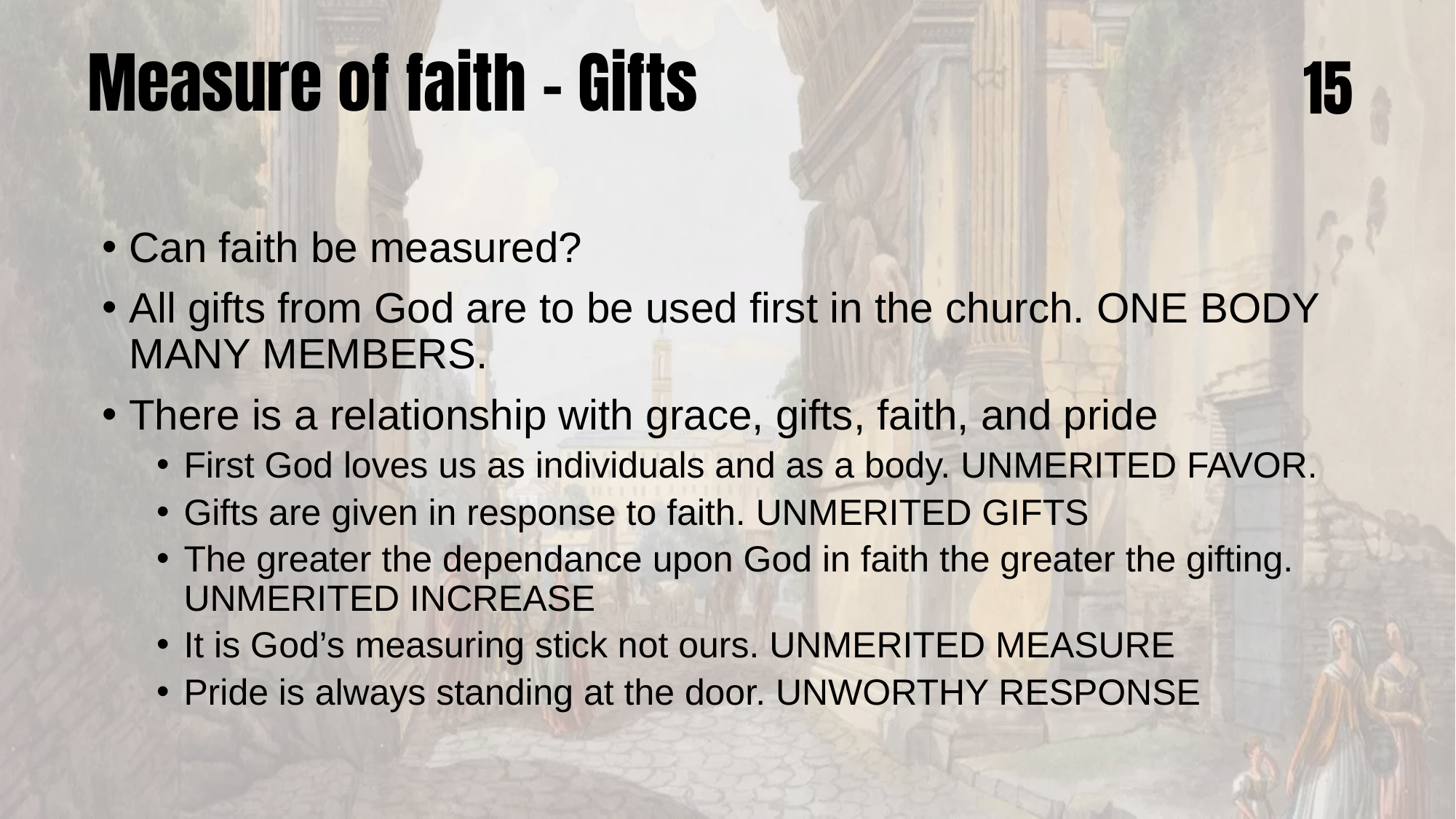

# Measure of faith - Gifts
15
Can faith be measured?
All gifts from God are to be used first in the church. ONE BODY MANY MEMBERS.
There is a relationship with grace, gifts, faith, and pride
First God loves us as individuals and as a body. UNMERITED FAVOR.
Gifts are given in response to faith. UNMERITED GIFTS
The greater the dependance upon God in faith the greater the gifting. UNMERITED INCREASE
It is God’s measuring stick not ours. UNMERITED MEASURE
Pride is always standing at the door. UNWORTHY RESPONSE